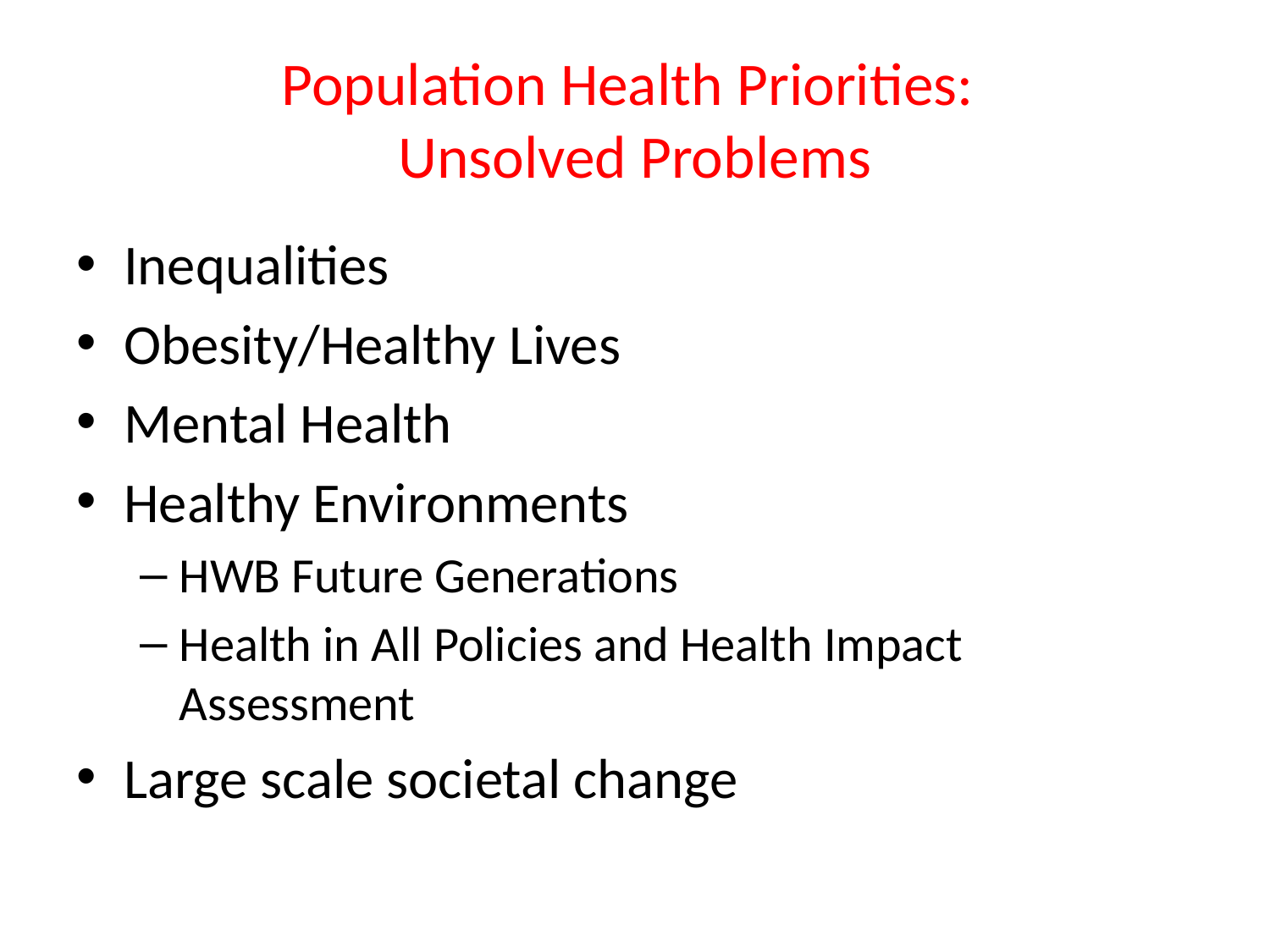

# Population Health Priorities: Unsolved Problems
Inequalities
Obesity/Healthy Lives
Mental Health
Healthy Environments
HWB Future Generations
Health in All Policies and Health Impact Assessment
Large scale societal change